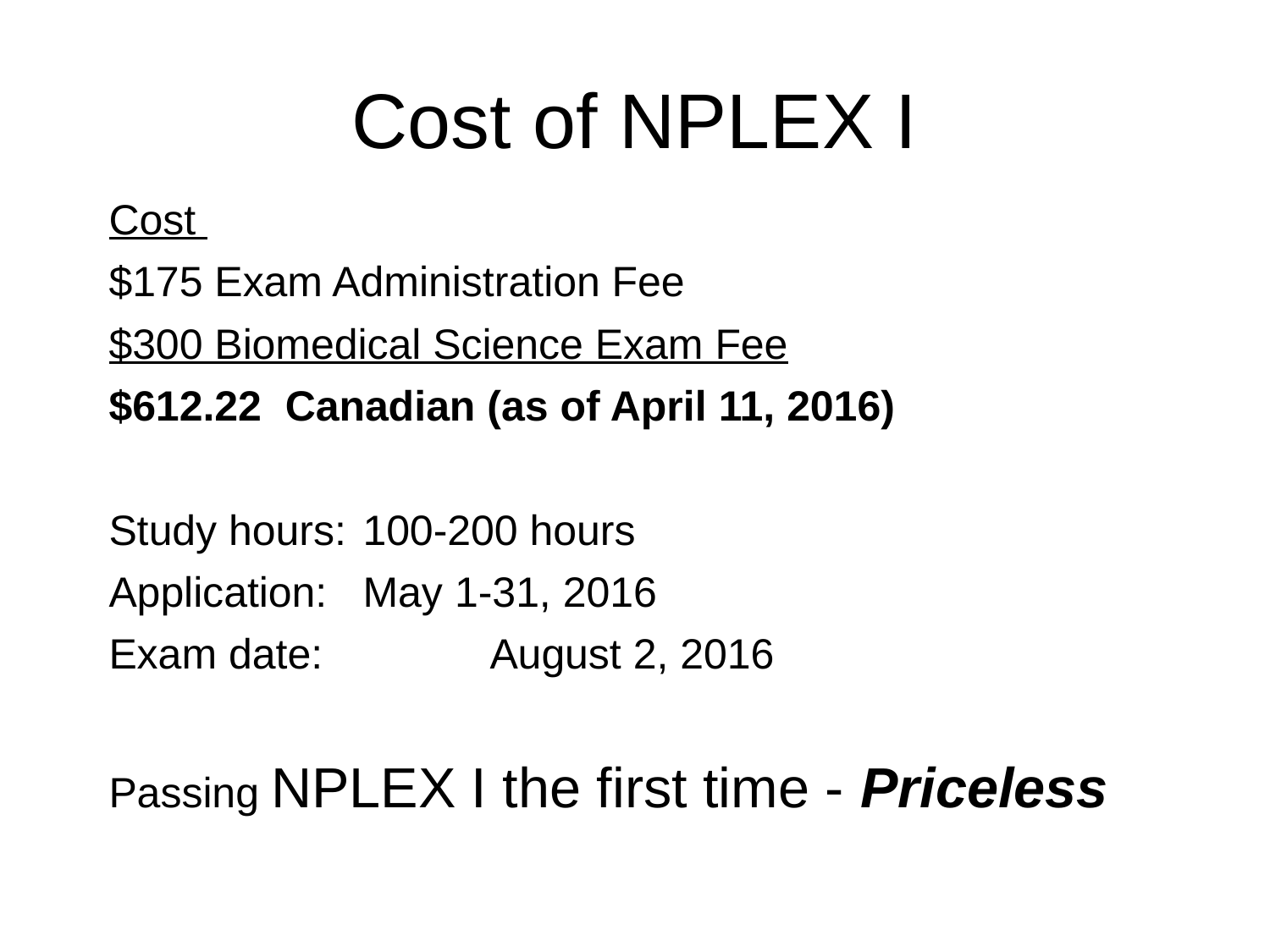

# Cost of NPLEX I
Cost
$175 Exam Administration Fee
$300 Biomedical Science Exam Fee
$612.22  Canadian (as of April 11, 2016)

Study hours: 	100-200 hours
Application: 	May 1-31, 2016
Exam date:	 	August 2, 2016

Passing NPLEX I the first time - Priceless